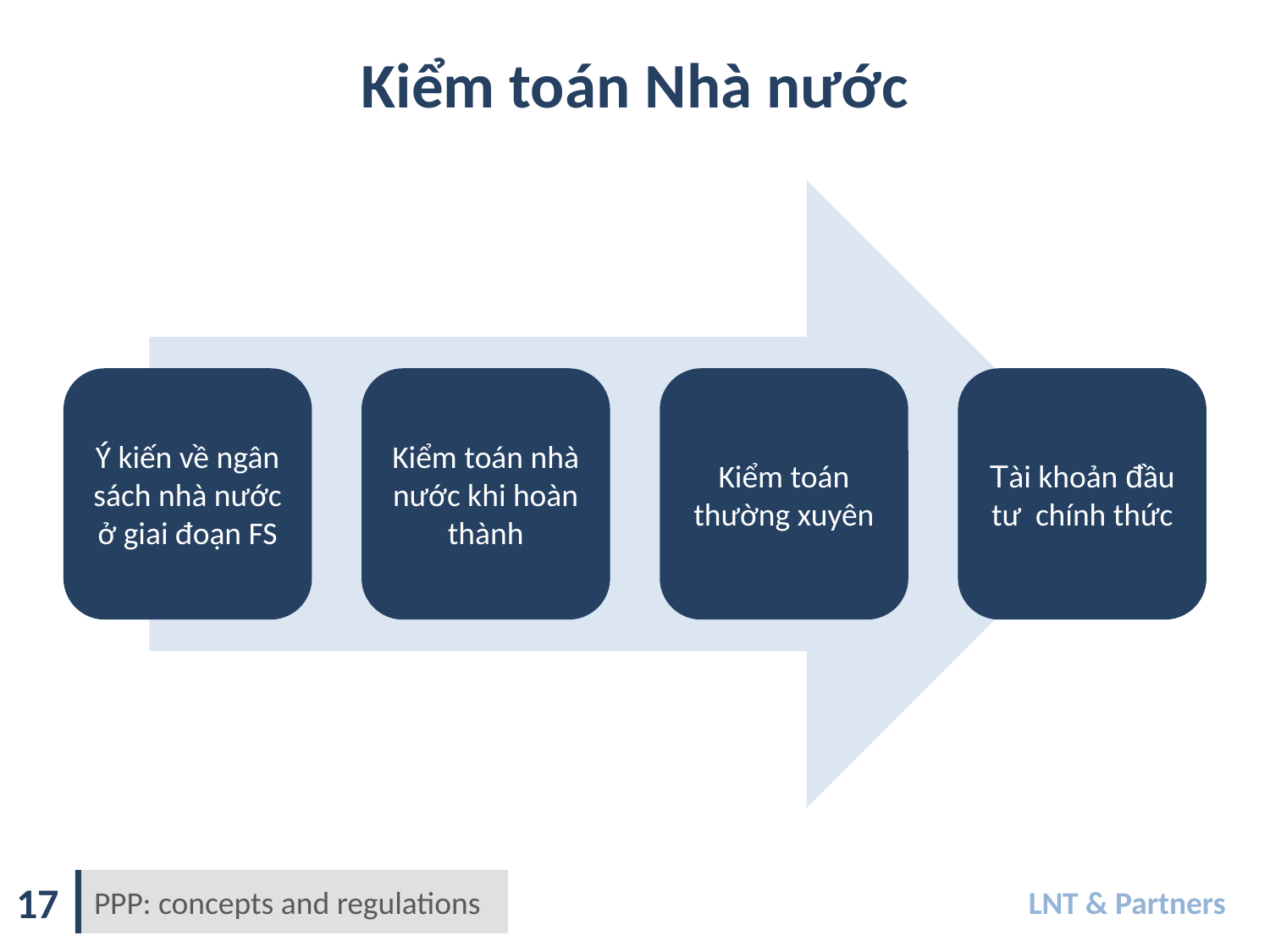

Kiểm toán Nhà nước
Kiểm toán nhà nước khi hoàn thành
Kiểm toán thường xuyên
Tài khoản đầu tư  chính thức
Ý kiến về ngân sách nhà nước ở giai đoạn FS
17
PPP: concepts and regulations

LNT & Partners